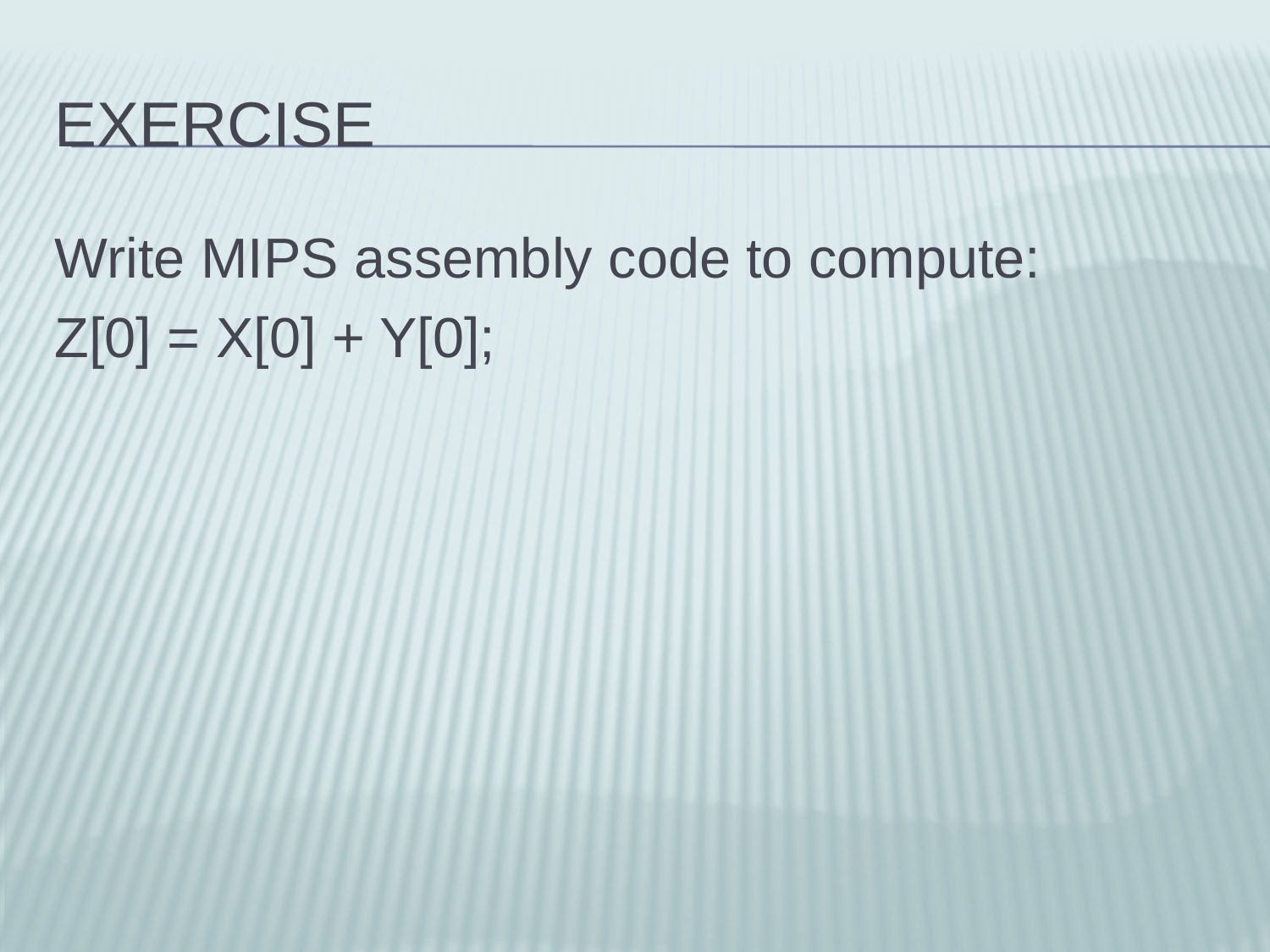

# Exercise
Write MIPS assembly code to compute:
Z[0] = X[0] + Y[0];